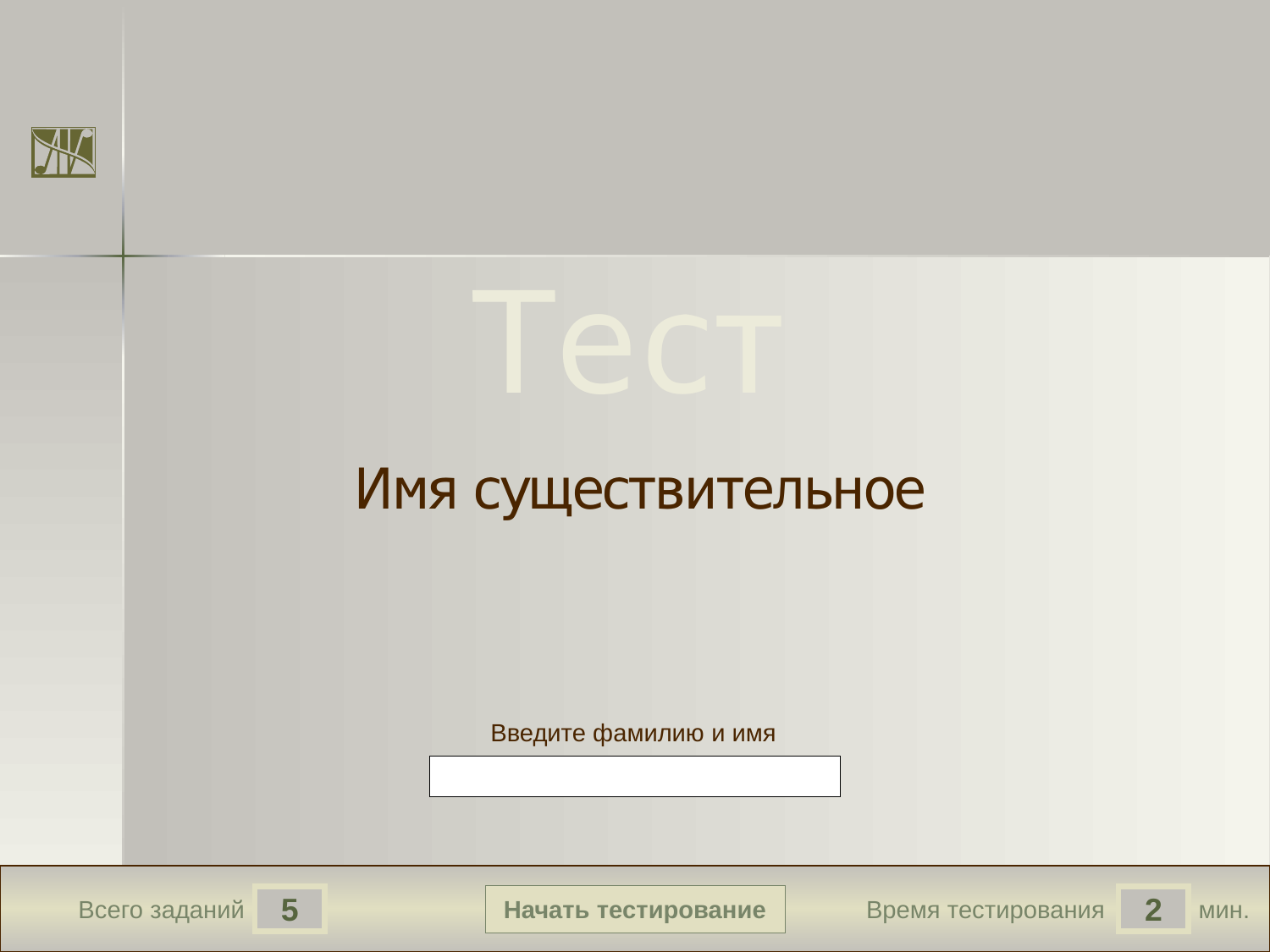

Тест
Имя существительное
Введите фамилию и имя

Начать тестирование
5
2
Всего заданий
Время тестирования
мин.